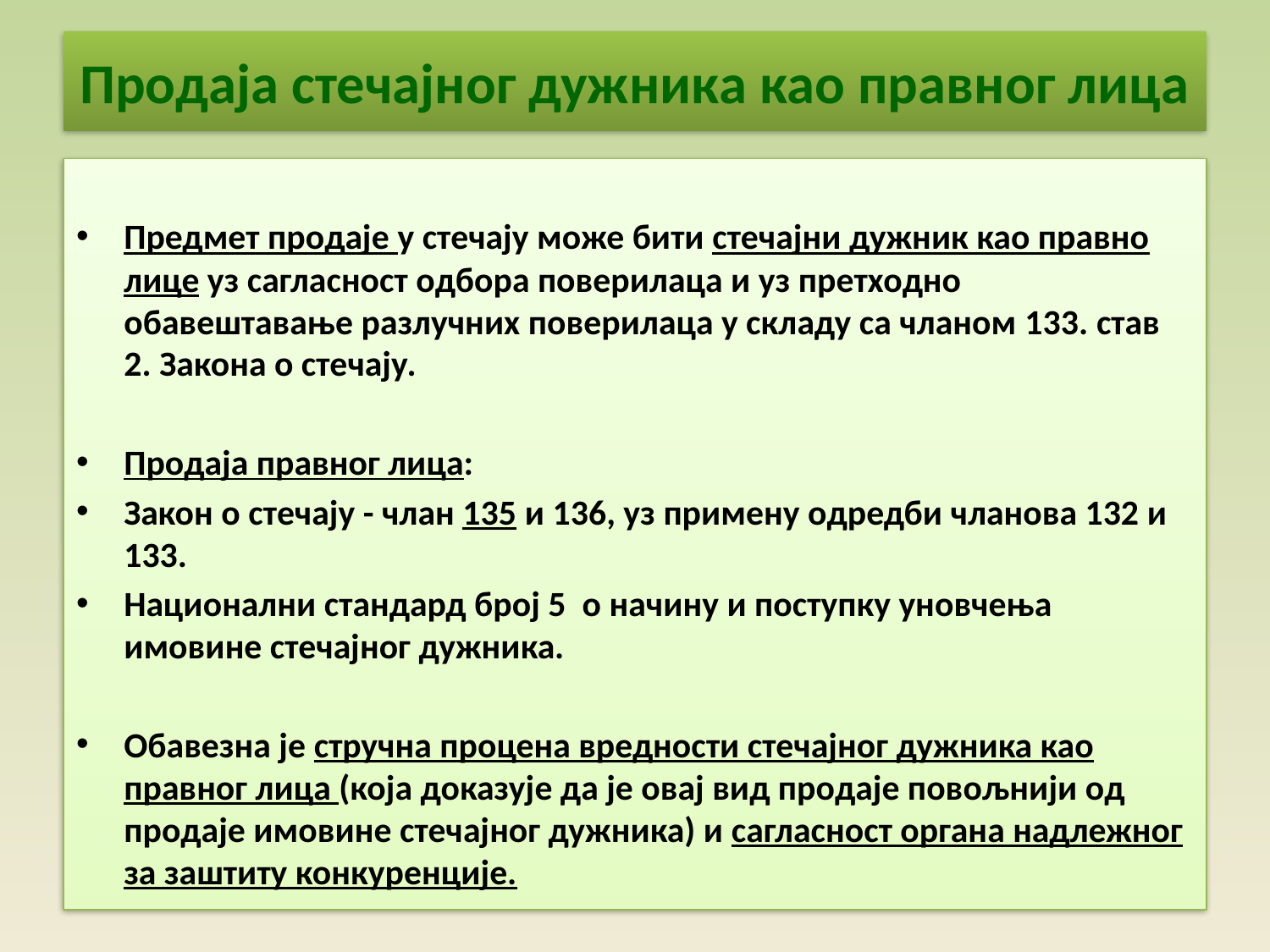

# Продаја стечајног дужника као правног лица

Предмет продаје у стечају може бити стечајни дужник као правно лице уз сагласност одбора поверилаца и уз претходно обавештавање разлучних поверилаца у складу са чланом 133. став 2. Закона о стечају.

Продаја правног лица:
Закон о стечају - члан 135 и 136, уз примену одредби чланова 132 и 133.
Национални стандард број 5  о начину и поступку уновчења имовине стечајног дужника.

Обавезна је стручна процена вредности стечајног дужника као правног лица (која доказује да је овај вид продаје повољнији од продаје имовине стечајног дужника) и сагласност органа надлежног за заштиту конкуренције.